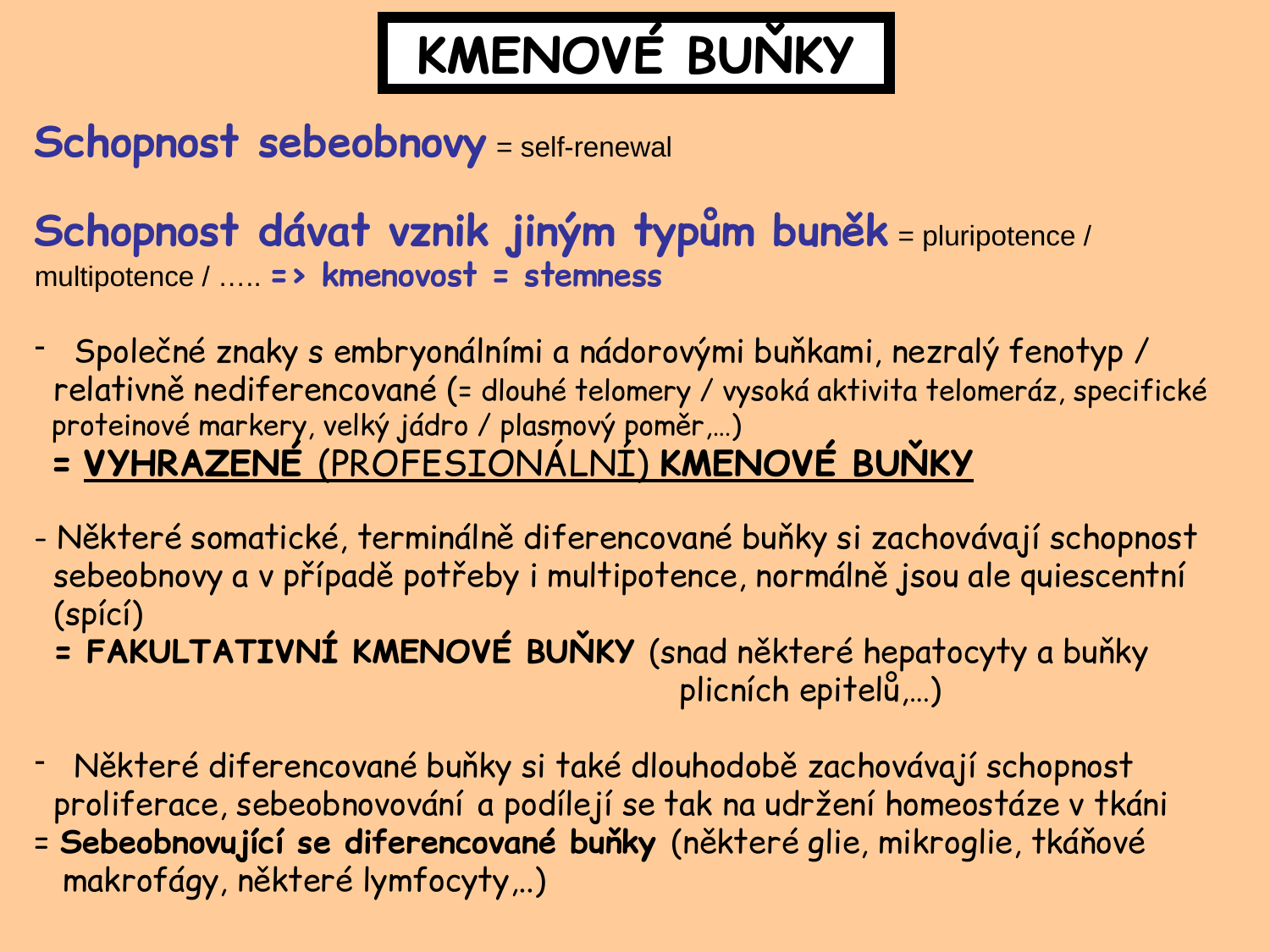

KMENOVÉ BUŇKY
Schopnost sebeobnovy = self-renewal

Schopnost dávat vznik jiným typům buněk = pluripotence / multipotence / ….. => kmenovost = stemness

 Společné znaky s embryonálními a nádorovými buňkami, nezralý fenotyp /
  relativně nediferencované (= dlouhé telomery / vysoká aktivita telomeráz, specifické
  proteinové markery, velký jádro / plasmový poměr,…)
  = VYHRAZENÉ (PROFESIONÁLNÍ) KMENOVÉ BUŇKY

- Některé somatické, terminálně diferencované buňky si zachovávají schopnost
  sebeobnovy a v případě potřeby i multipotence, normálně jsou ale quiescentní
  (spící)
  = FAKULTATIVNÍ KMENOVÉ BUŇKY (snad některé hepatocyty a buňky
					 plicních epitelů,…)

 Některé diferencované buňky si také dlouhodobě zachovávají schopnost
  proliferace, sebeobnovování a podílejí se tak na udržení homeostáze v tkáni
= Sebeobnovující se diferencované buňky (některé glie, mikroglie, tkáňové
   makrofágy, některé lymfocyty,..)